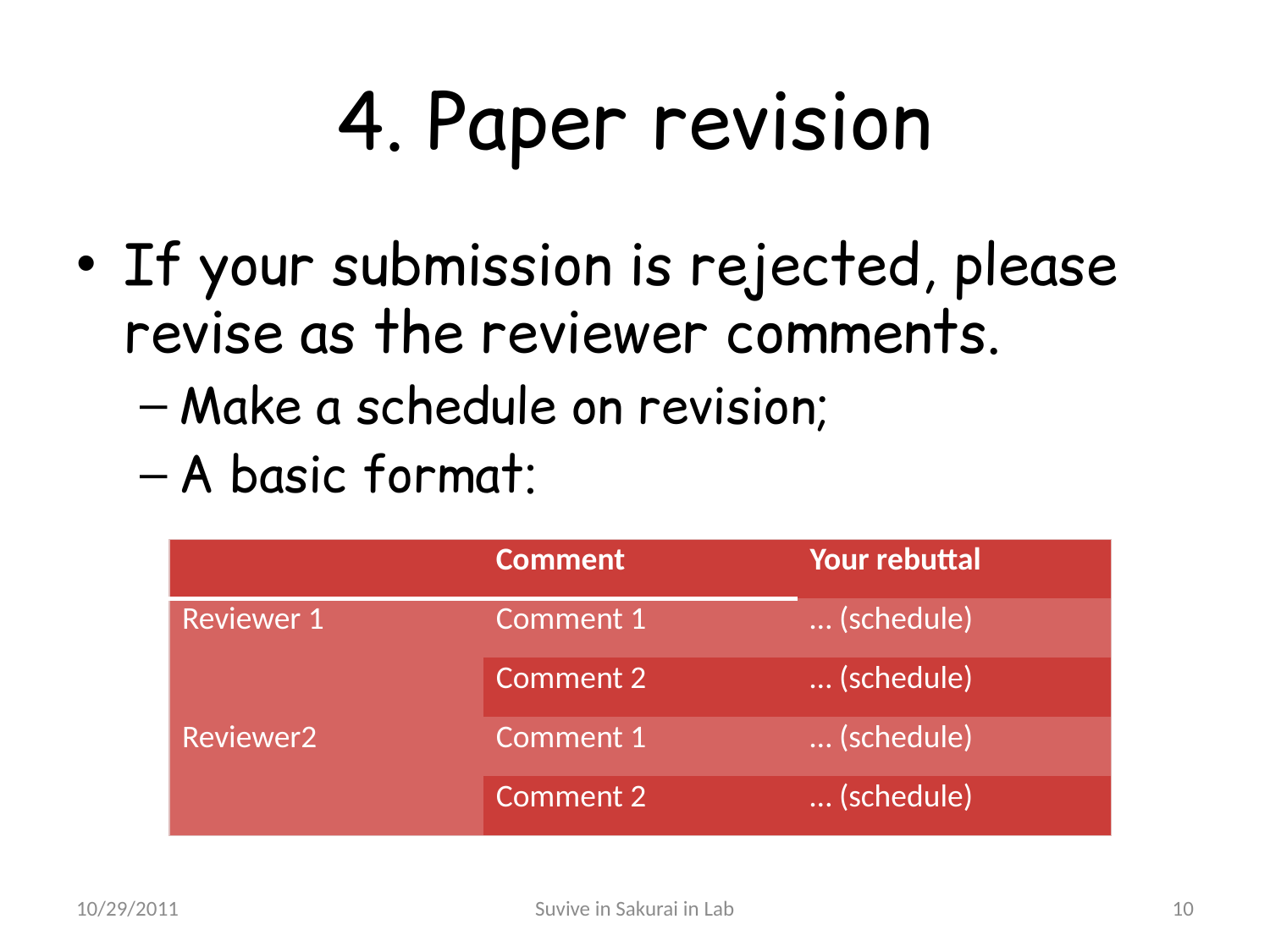

# 4. Paper revision
If your submission is rejected, please revise as the reviewer comments.
Make a schedule on revision;
A basic format:
|  | Comment | Your rebuttal |
| --- | --- | --- |
| Reviewer 1 | Comment 1 | … (schedule) |
|  | Comment 2 | … (schedule) |
| Reviewer2 | Comment 1 | … (schedule) |
|  | Comment 2 | … (schedule) |
10/29/2011
Suvive in Sakurai in Lab
10